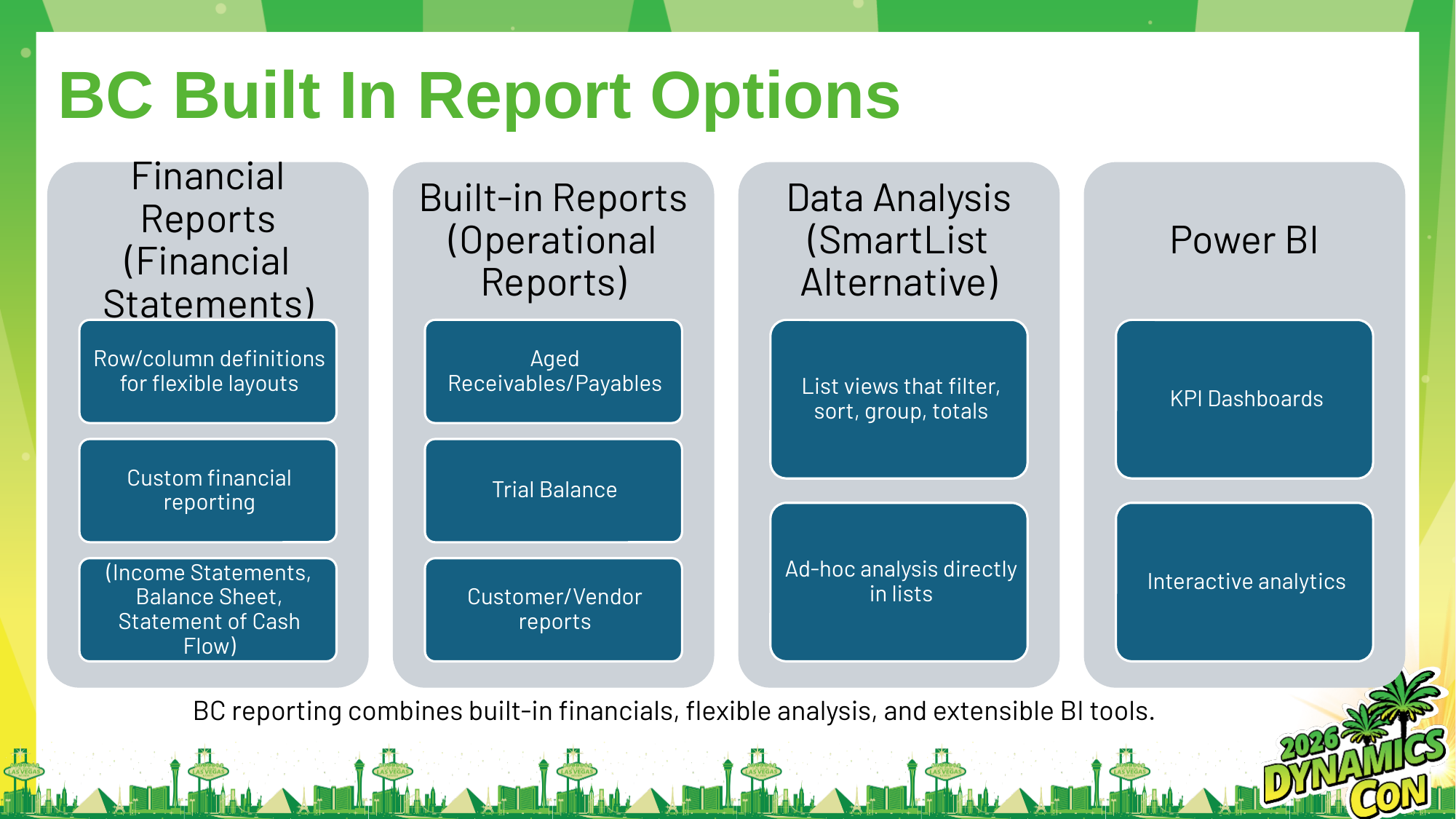

# BC Built In Report Options
Financial Reports (Financial Statements)
Row/column definitions for flexible layouts
Custom financial reporting
(Income Statements, Balance Sheet, Statement of Cash Flow)
Built-in Reports (Operational Reports)
Aged Receivables/Payables
Trial Balance
Customer/Vendor reports
Data Analysis (SmartList Alternative)
List views that filter, sort, group, totals
Ad-hoc analysis directly in lists
Power BI
KPI Dashboards
Interactive analytics
BC reporting combines built-in financials, flexible analysis, and extensible BI tools.